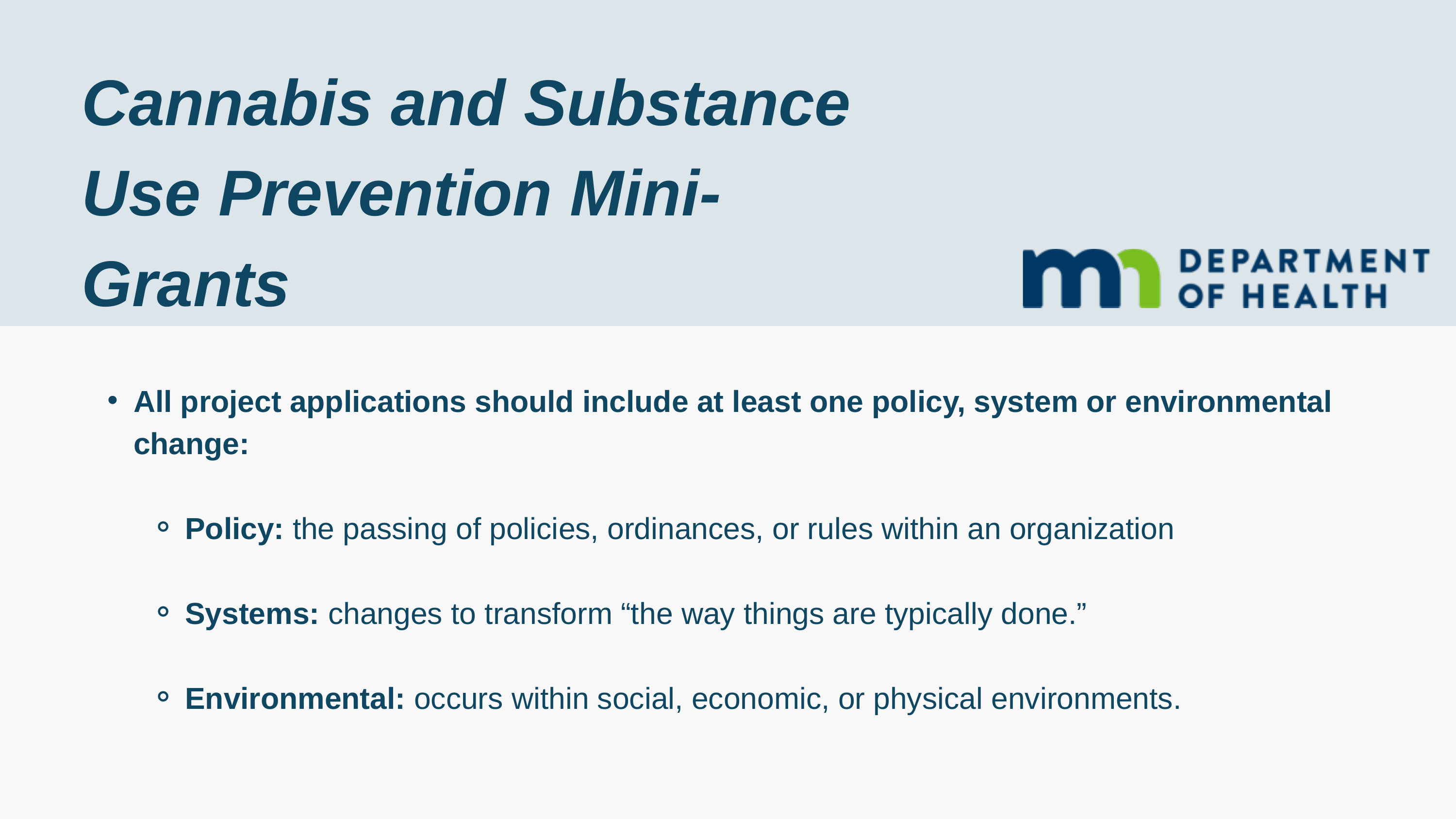

Cannabis and Substance Use Prevention Mini-Grants

All project applications should include at least one policy, system or environmental change:​

Policy: the passing of policies, ordinances, or rules within an organization​

Systems: changes to transform “the way things are typically done.”​

Environmental: occurs within social, economic, or physical environments.